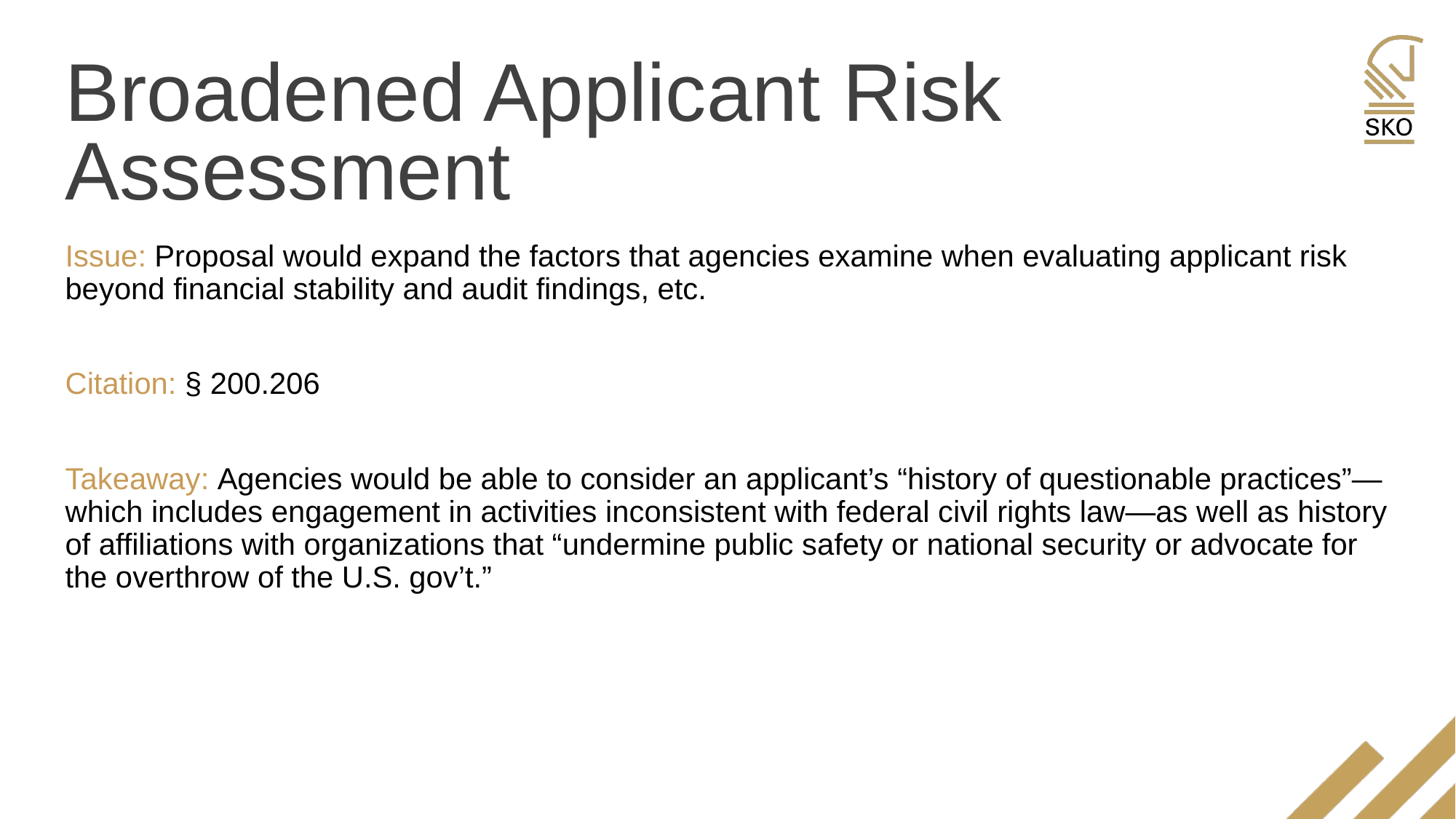

# Broadened Applicant Risk Assessment
Issue: Proposal would expand the factors that agencies examine when evaluating applicant risk beyond financial stability and audit findings, etc.

Citation: § 200.206

Takeaway: Agencies would be able to consider an applicant’s “history of questionable practices”—which includes engagement in activities inconsistent with federal civil rights law—as well as history of affiliations with organizations that “undermine public safety or national security or advocate for the overthrow of the U.S. gov’t.”